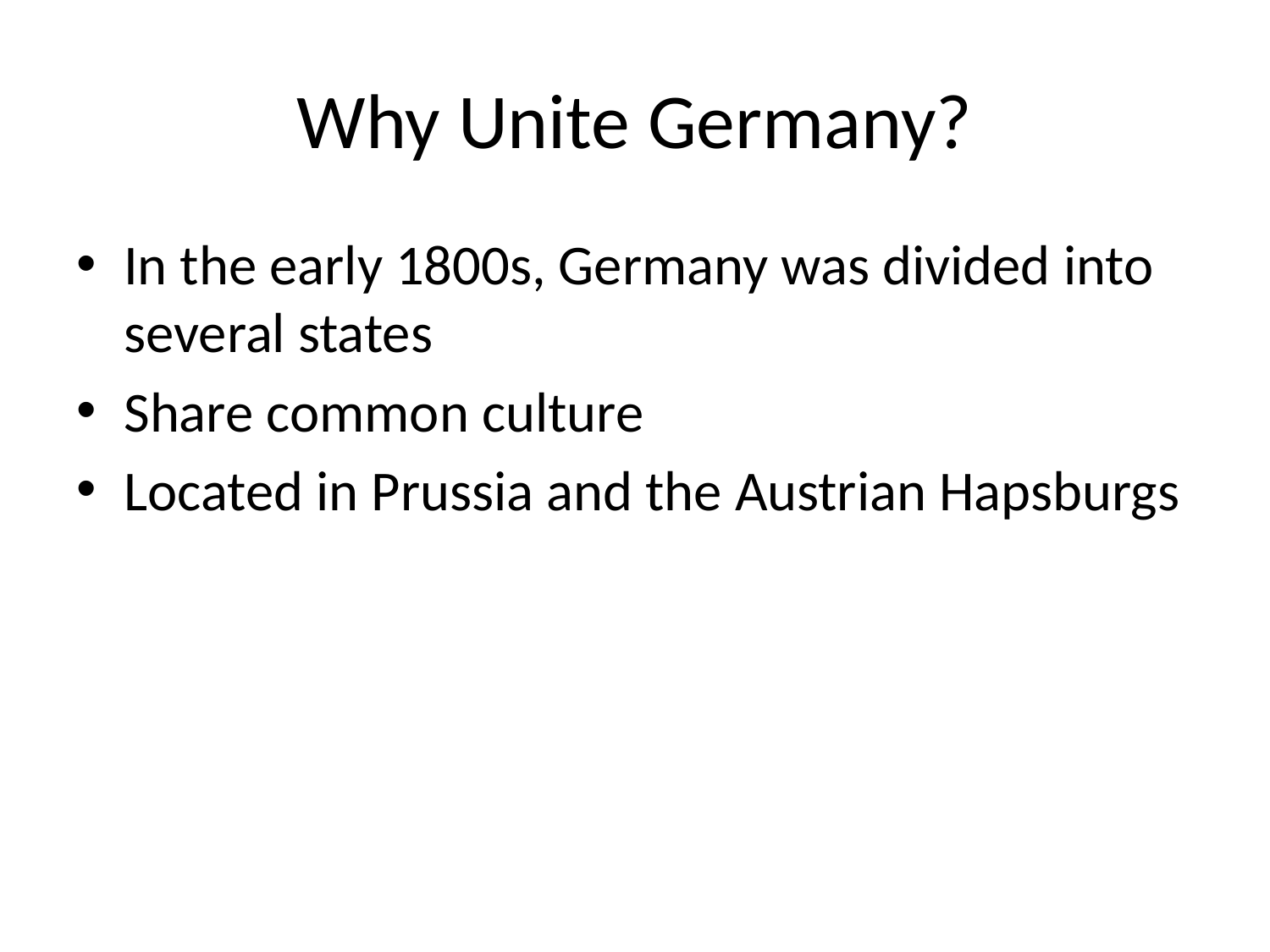

# Why Unite Germany?
In the early 1800s, Germany was divided into several states
Share common culture
Located in Prussia and the Austrian Hapsburgs